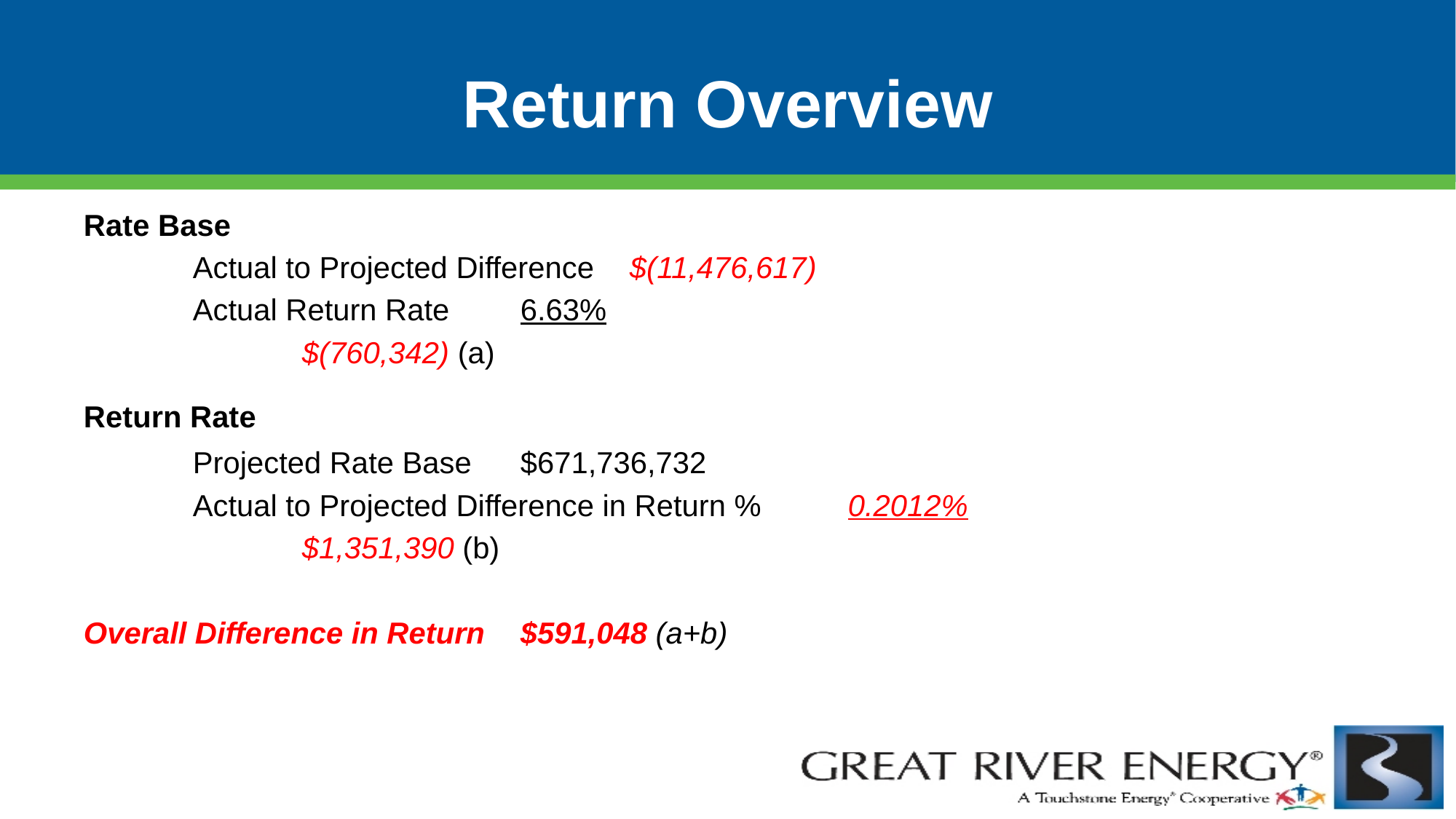

# Return Overview
Rate Base
	Actual to Projected Difference	$(11,476,617)
	Actual Return Rate	6.63%
		$(760,342) (a)
Return Rate
	Projected Rate Base	$671,736,732
	Actual to Projected Difference in Return %	0.2012%
		$1,351,390 (b)

Overall Difference in Return	$591,048 (a+b)